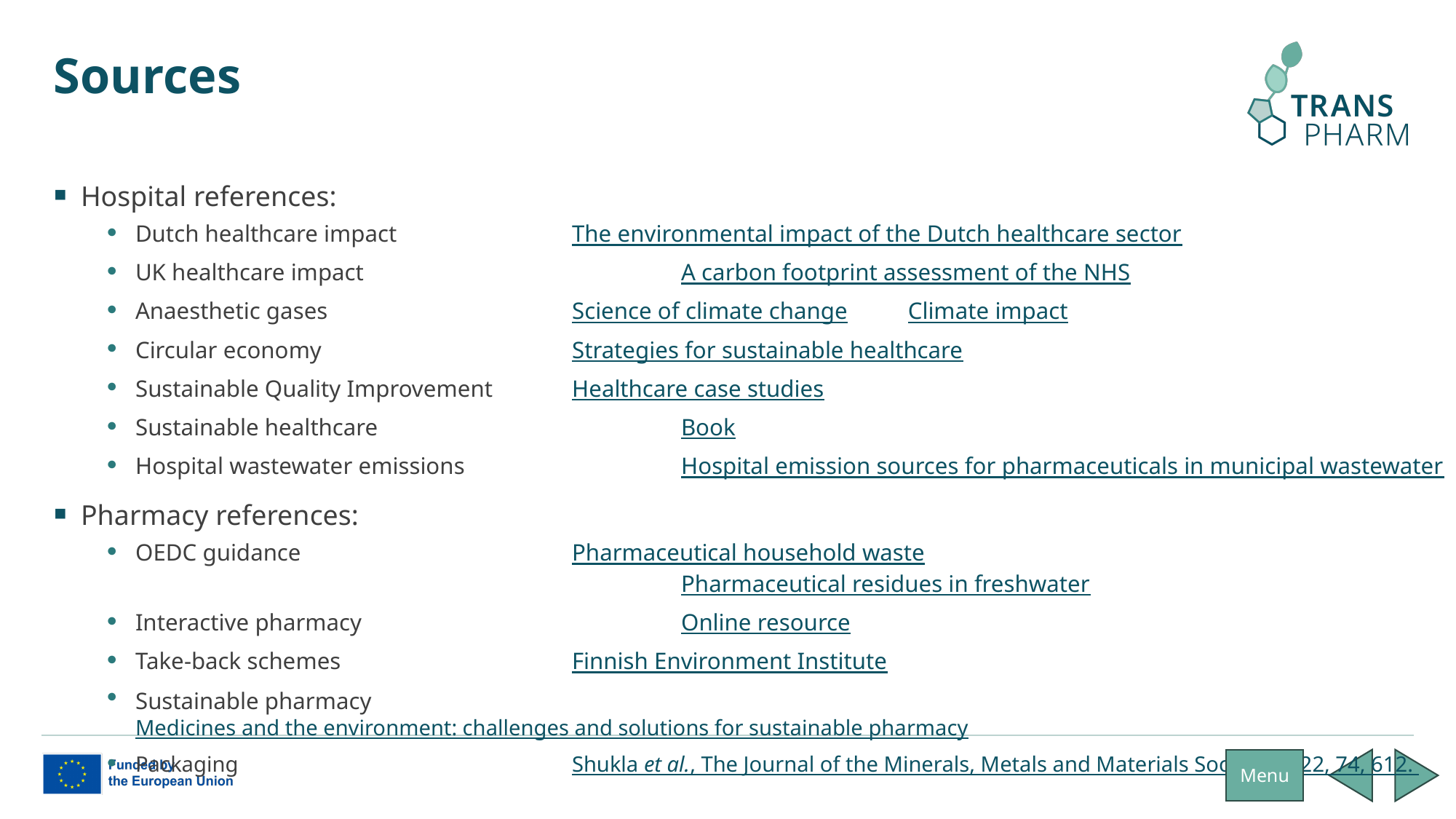

# Sources
Hospital references:
Dutch healthcare impact		The environmental impact of the Dutch healthcare sector
UK healthcare impact			A carbon footprint assessment of the NHS
Anaesthetic gases 			Science of climate change          Climate impact
Circular economy			Strategies for sustainable healthcare
Sustainable Quality Improvement	Healthcare case studies
Sustainable healthcare			Book
Hospital wastewater emissions		Hospital emission sources for pharmaceuticals in municipal wastewater
Pharmacy references:
OEDC guidance			Pharmaceutical household waste         									Pharmaceutical residues in freshwater
Interactive pharmacy			Online resource
Take-back schemes			Finnish Environment Institute
Sustainable pharmacy			Medicines and the environment: challenges and solutions for sustainable pharmacy
Packaging				Shukla et al., The Journal of the Minerals, Metals and Materials Society, 2022, 74, 612.

Menu